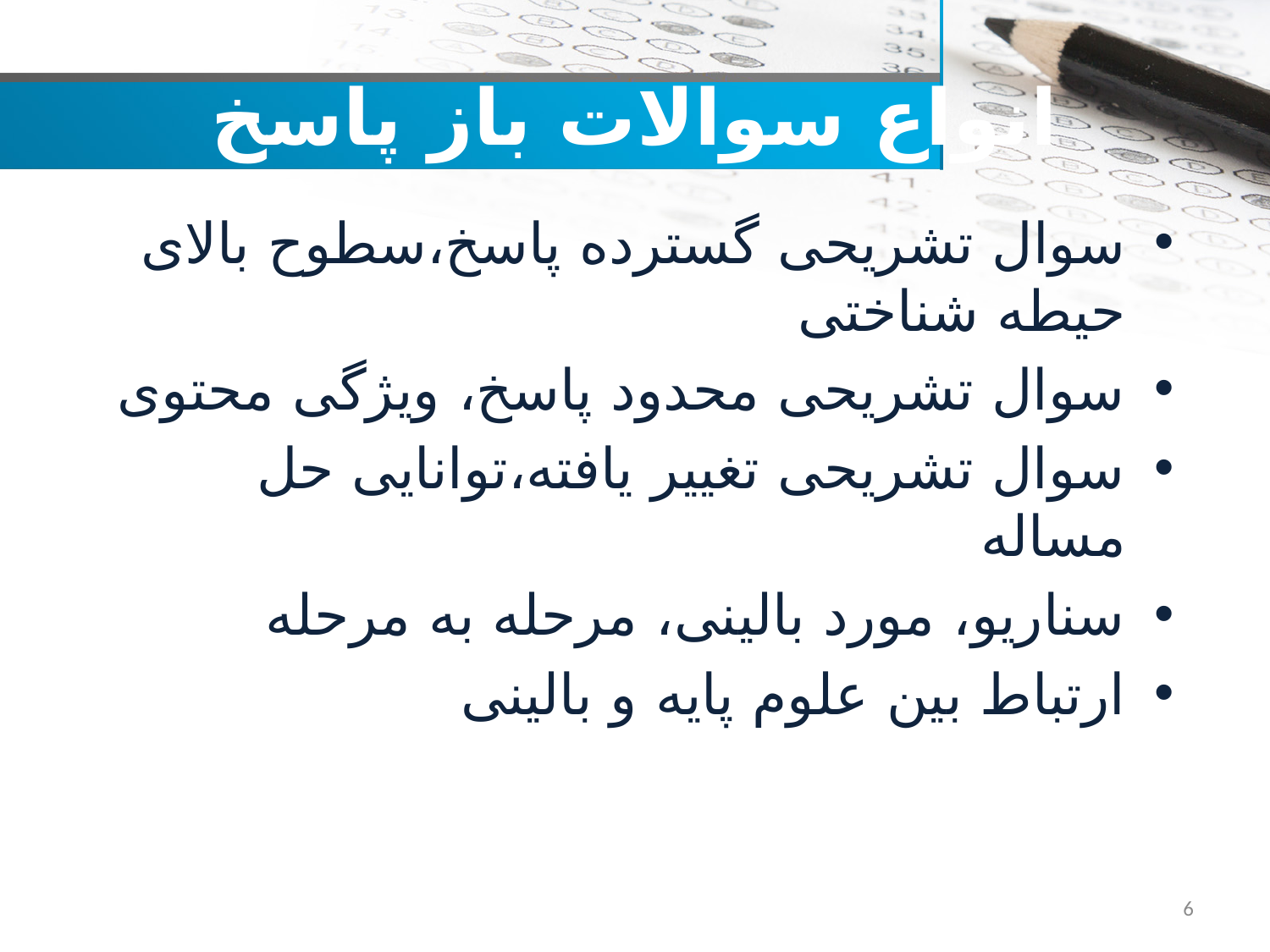

# انواع سوالات باز پاسخ
سوال تشریحی گسترده پاسخ،سطوح بالای حیطه شناختی
سوال تشریحی محدود پاسخ، ویژگی محتوی
سوال تشریحی تغییر یافته،توانایی حل مساله
سناریو، مورد بالینی، مرحله به مرحله
ارتباط بین علوم پایه و بالینی

6